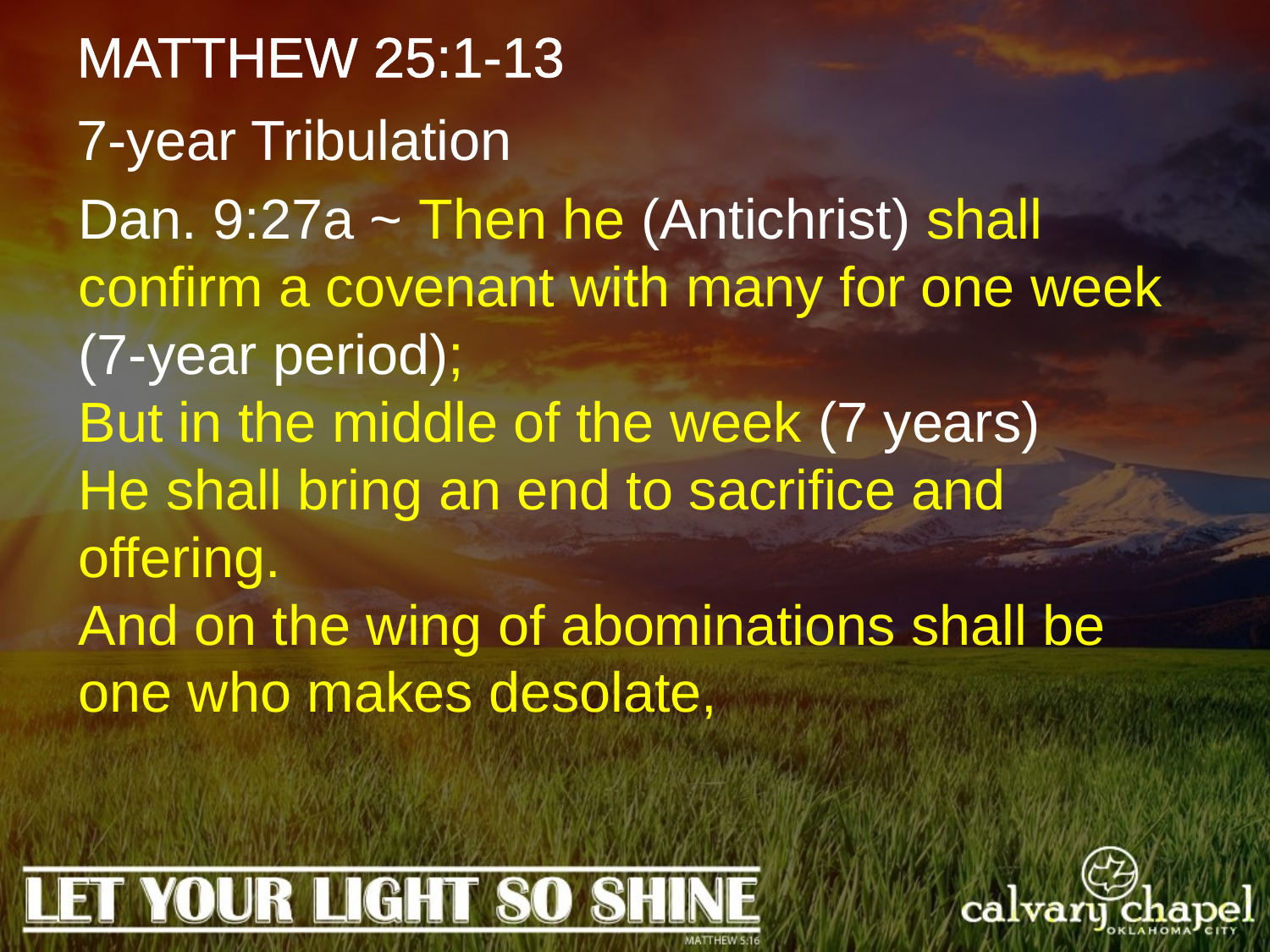

MATTHEW 25:1-13
7-year Tribulation
Dan. 9:27a ~ Then he (Antichrist) shall confirm a covenant with many for one week (7-year period);
But in the middle of the week (7 years)
He shall bring an end to sacrifice and offering.
And on the wing of abominations shall be one who makes desolate,